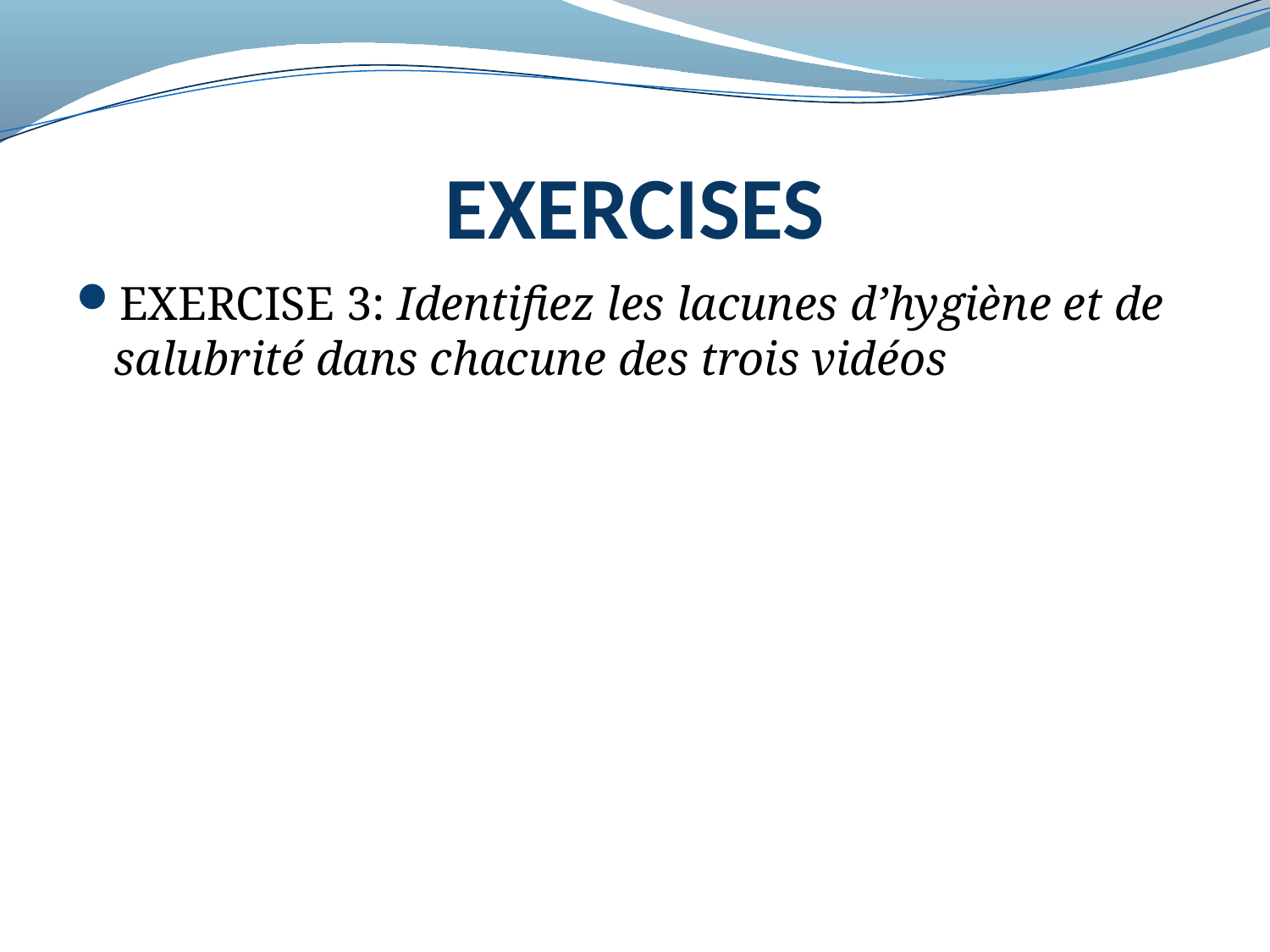

# EXERCISES
EXERCISE 3: Identifiez les lacunes d’hygiène et de salubrité dans chacune des trois vidéos